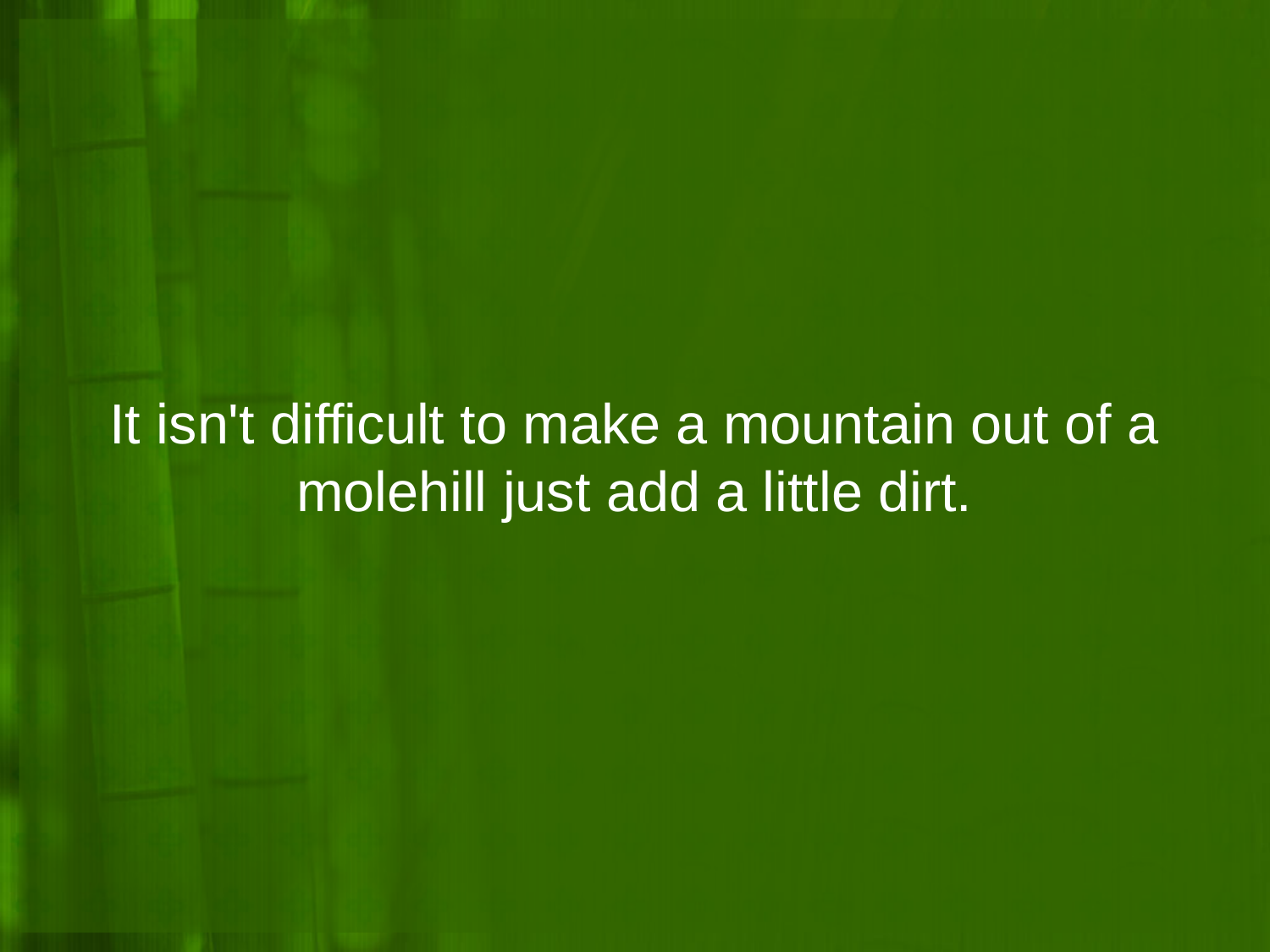

# It isn't difficult to make a mountain out of a molehill just add a little dirt.